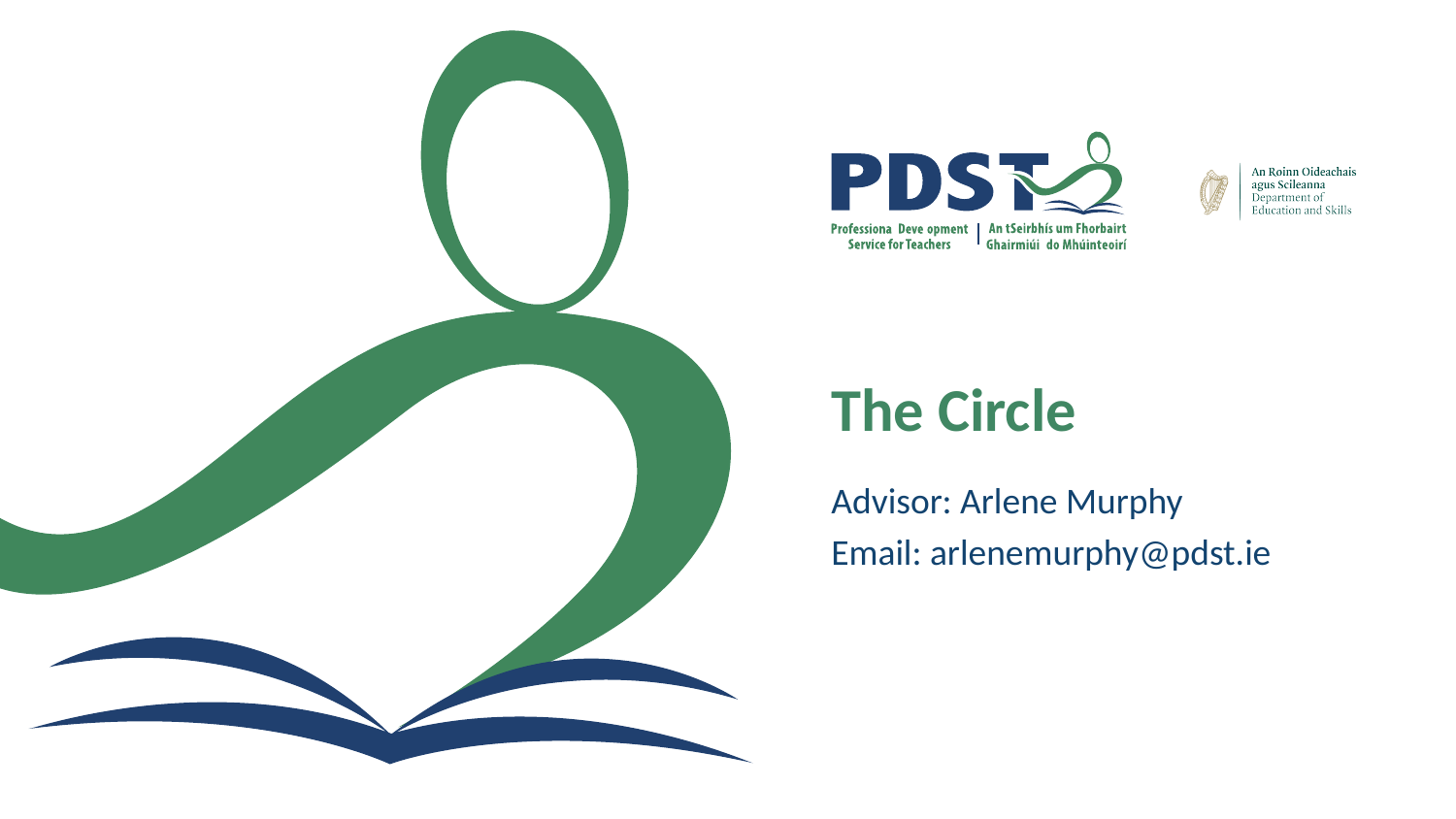

# The Circle
Advisor: Arlene Murphy
Email: arlenemurphy@pdst.ie